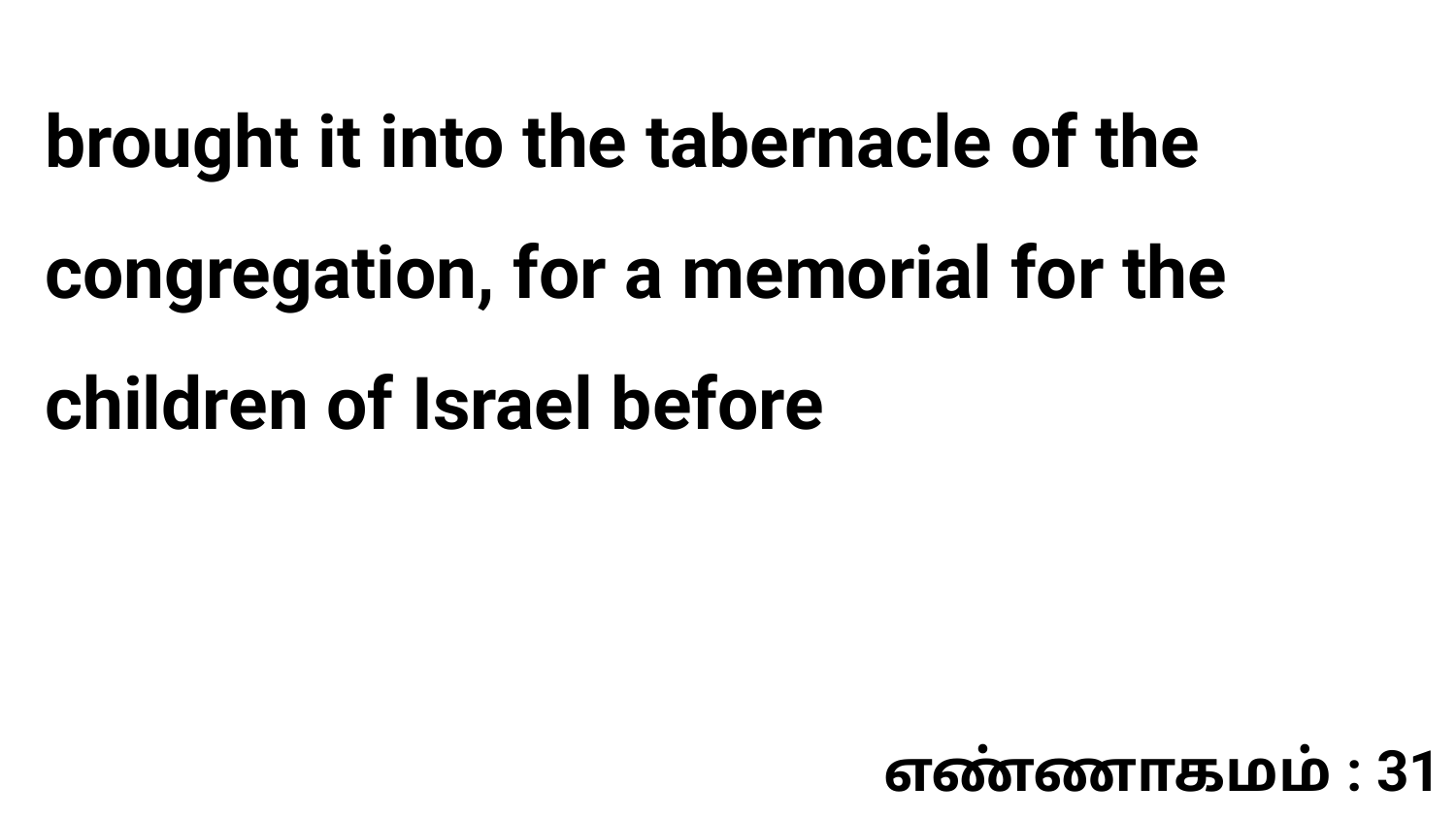

brought it into the tabernacle of the congregation, for a memorial for the children of Israel before
எண்ணாகமம் : 31